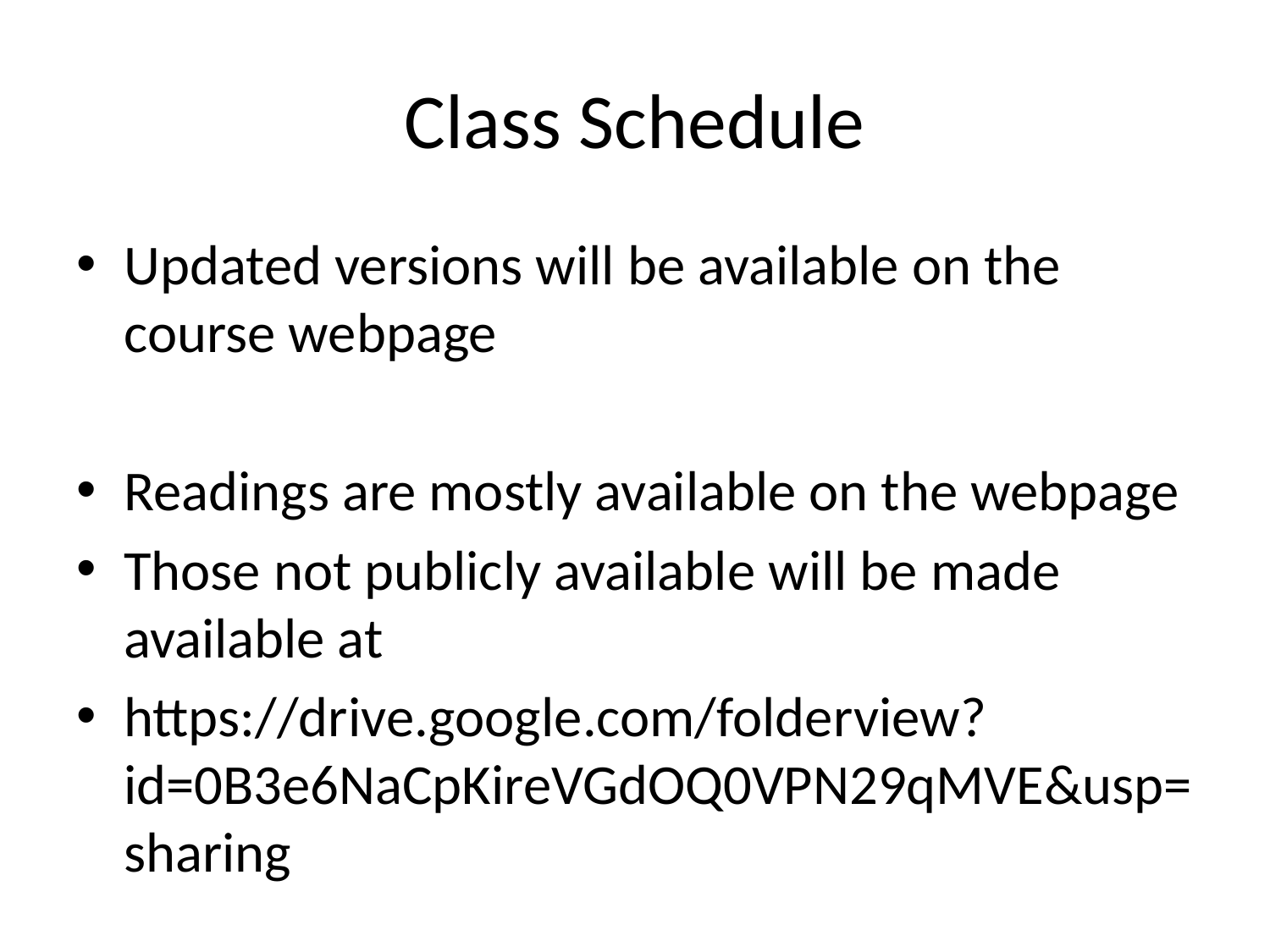

# Class Schedule
Updated versions will be available on the course webpage

Readings are mostly available on the webpage
Those not publicly available will be made available at
https://drive.google.com/folderview?id=0B3e6NaCpKireVGdOQ0VPN29qMVE&usp=sharing